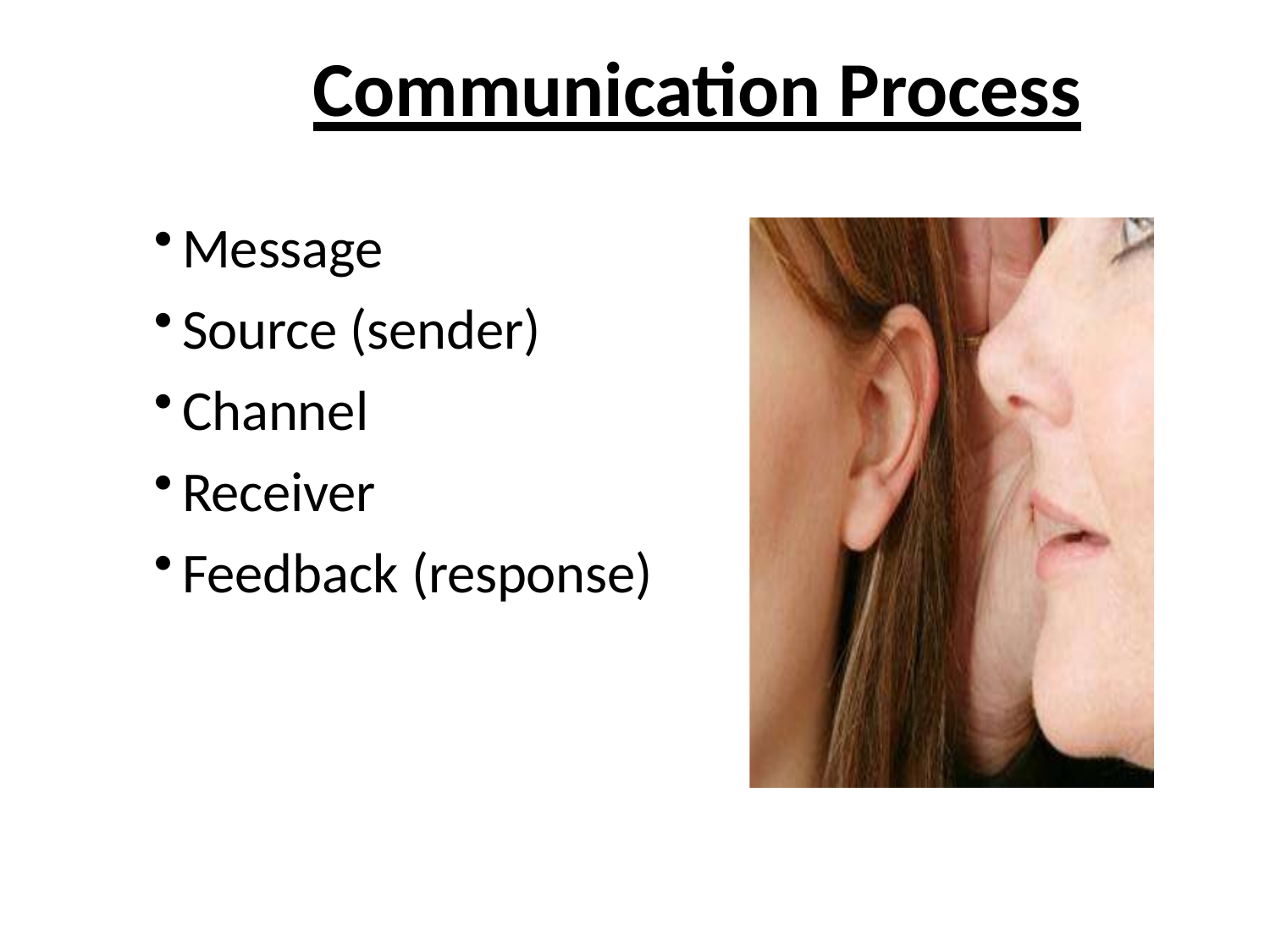

# Communication Process
Message
Source (sender)
Channel
Receiver
Feedback (response)